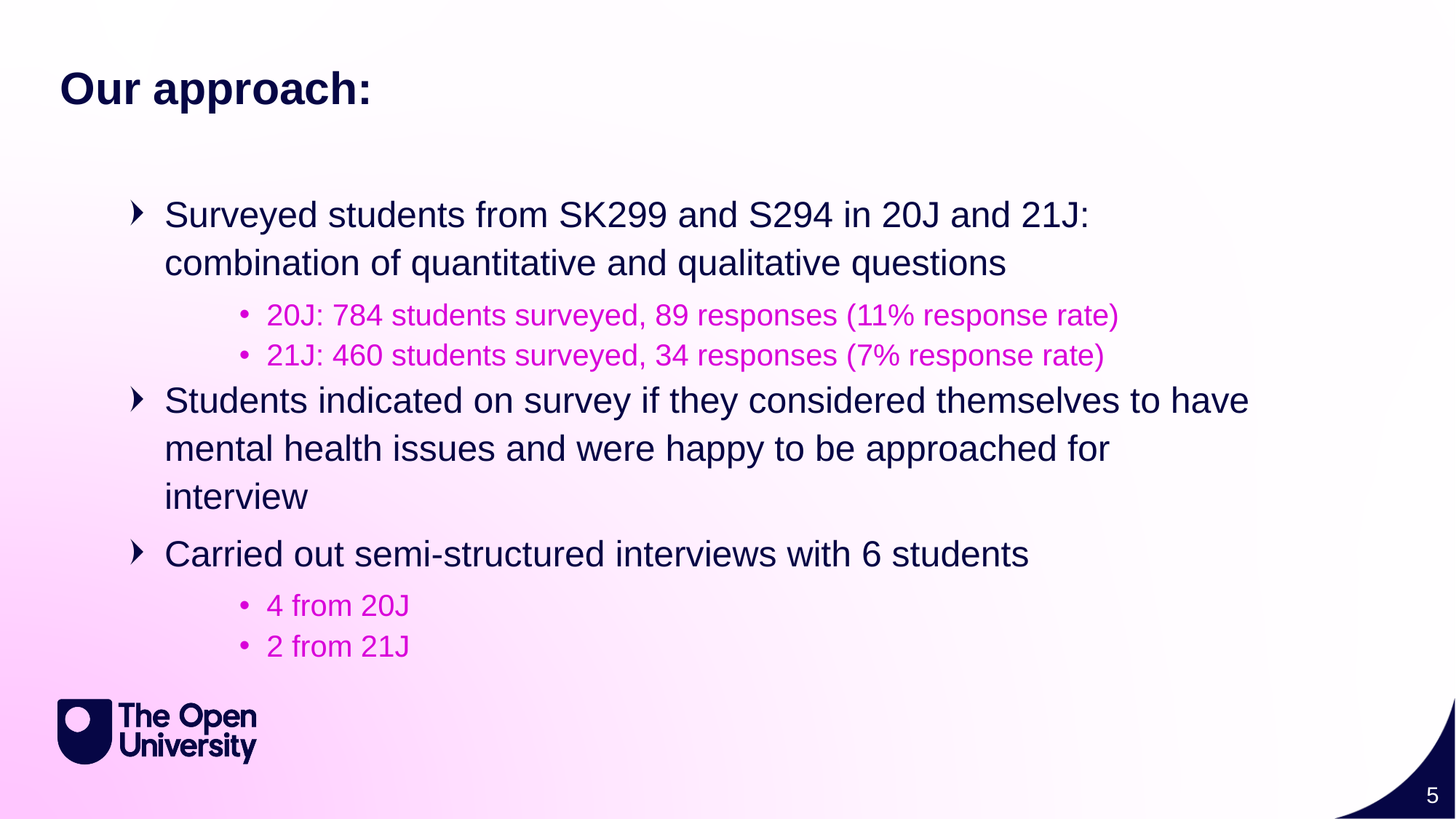

Our approach:
Surveyed students from SK299 and S294 in 20J and 21J: combination of quantitative and qualitative questions
20J: 784 students surveyed, 89 responses (11% response rate)
21J: 460 students surveyed, 34 responses (7% response rate)
Students indicated on survey if they considered themselves to have mental health issues and were happy to be approached for interview
Carried out semi-structured interviews with 6 students
4 from 20J
2 from 21J